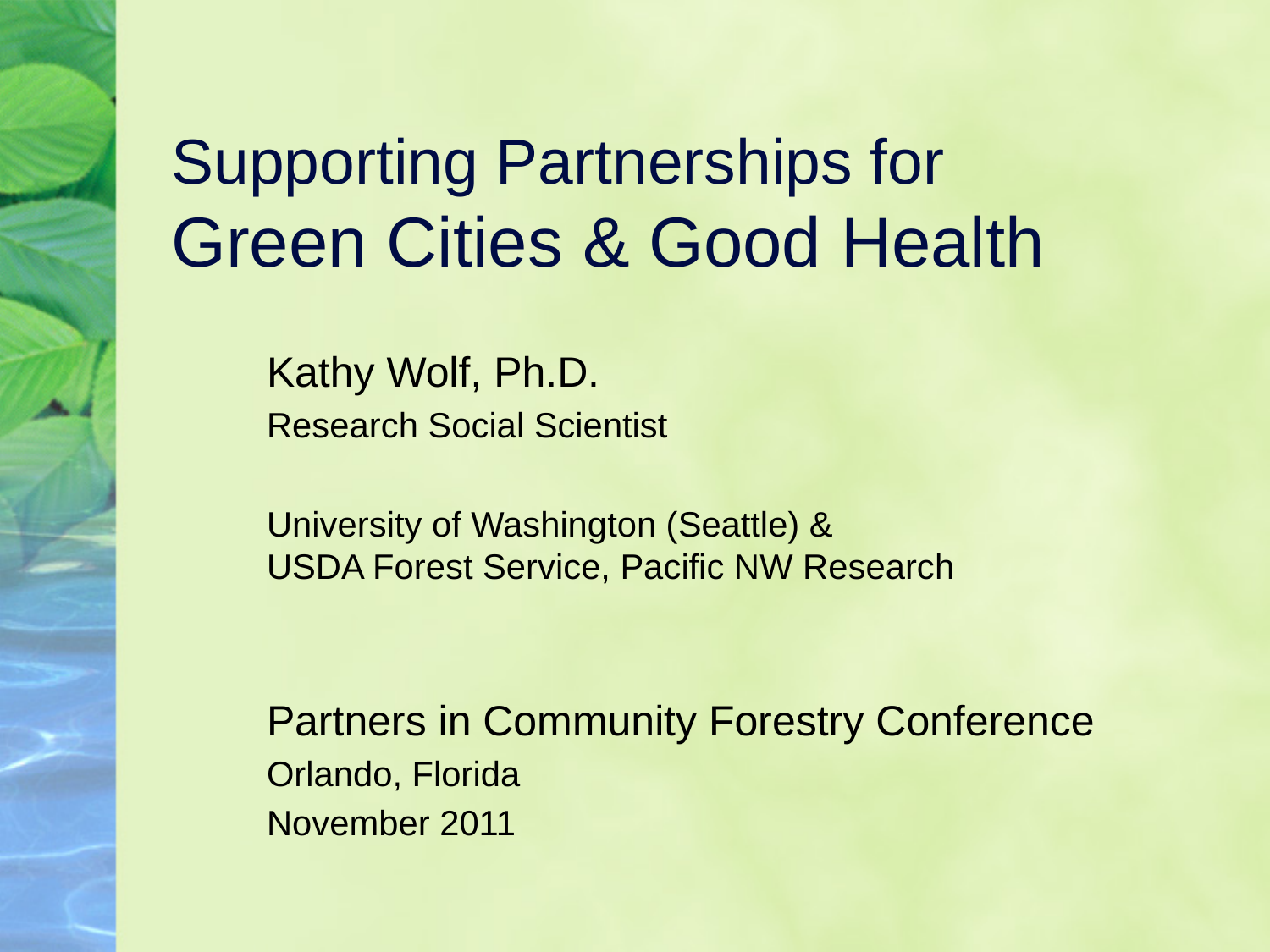

# Supporting Partnerships for Green Cities & Good Health
Kathy Wolf, Ph.D.
Research Social Scientist

University of Washington (Seattle) &
USDA Forest Service, Pacific NW Research

Partners in Community Forestry Conference
Orlando, Florida
November 2011